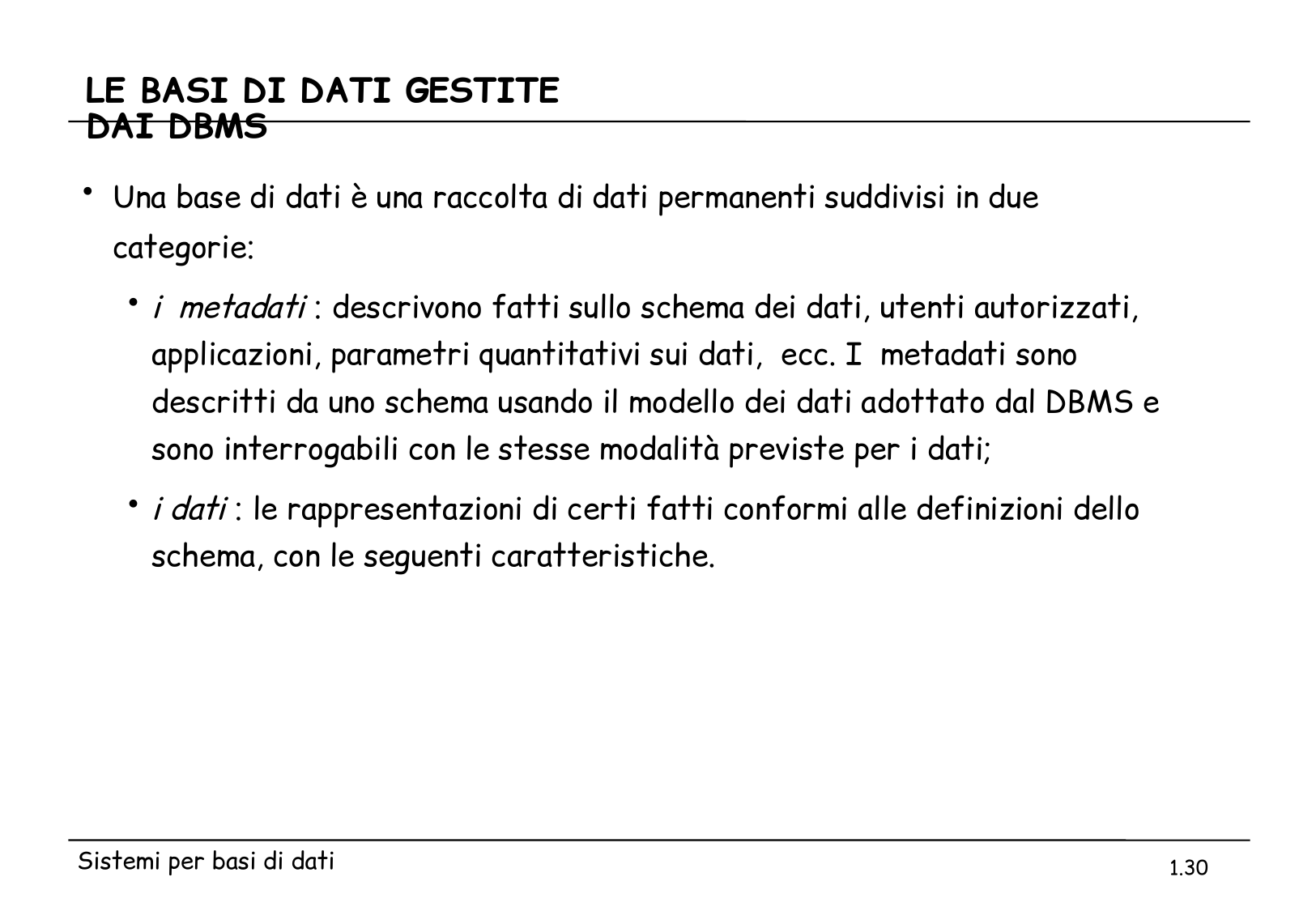

# LE BASI DI DATI GESTITE DAI DBMS
Una base di dati è una raccolta di dati permanenti suddivisi in due categorie:
i  metadati : descrivono fatti sullo schema dei dati, utenti autorizzati, applicazioni, parametri quantitativi sui dati,  ecc. I  metadati sono descritti da uno schema usando il modello dei dati adottato dal DBMS e sono interrogabili con le stesse modalità previste per i dati;
i dati : le rappresentazioni di certi fatti conformi alle definizioni dello schema, con le seguenti caratteristiche.